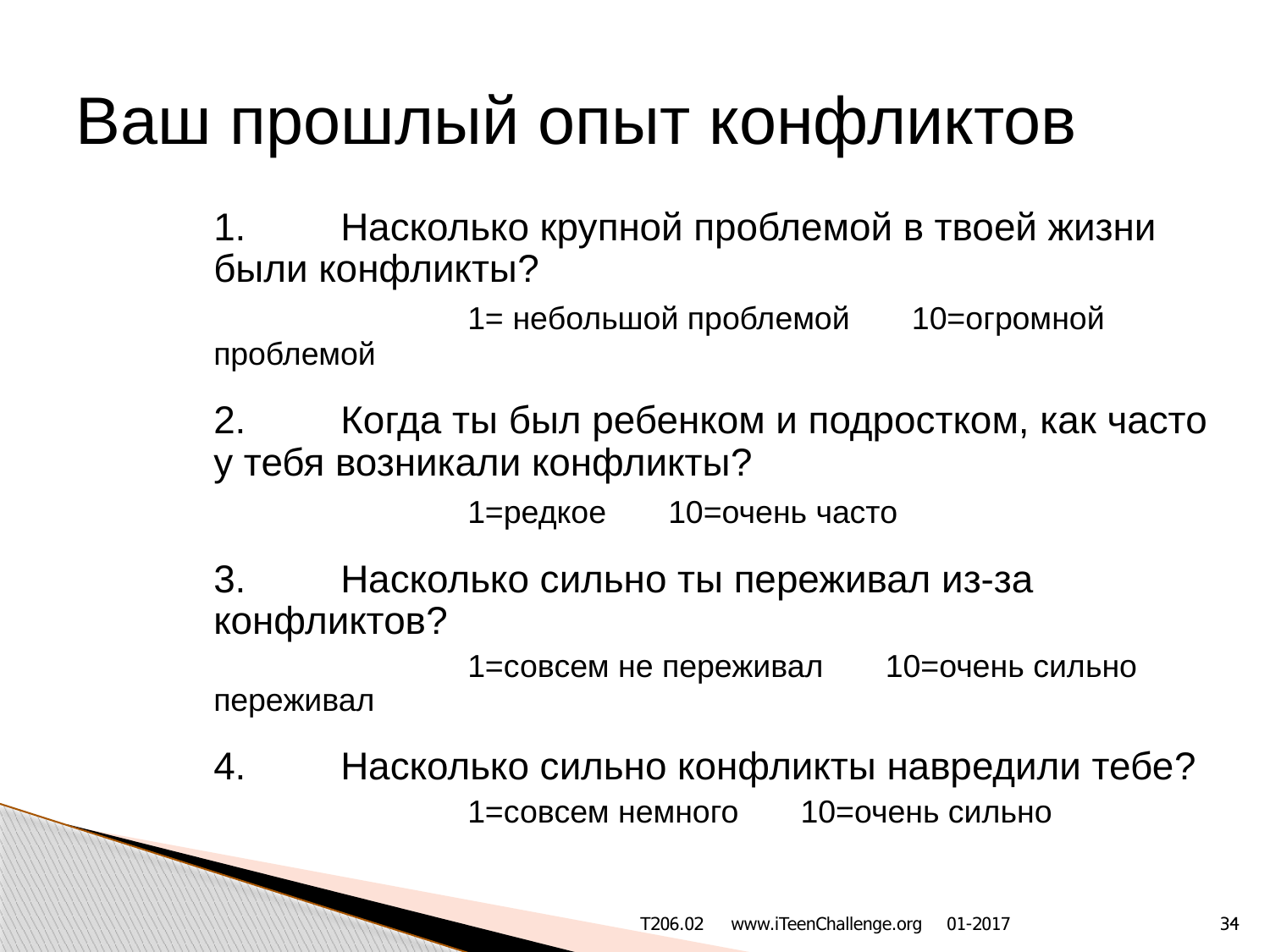

# Ваш прошлый опыт конфликтов
	1.	Насколько крупной проблемой в твоей жизни были конфликты?
			1= небольшой проблемой       10=огромной проблемой
	2.	Когда ты был ребенком и подростком, как часто у тебя возникали конфликты?
			1=редкоe       10=очень часто
	3.	Насколько сильно ты переживал из-за конфликтов?
			1=совсем не переживал       10=очень сильно переживал
	4.	Насколько сильно конфликты навредили тебе?
			1=совсем немного       10=очень сильно
T206.02     www.iTeenChallenge.org
01-2017
34